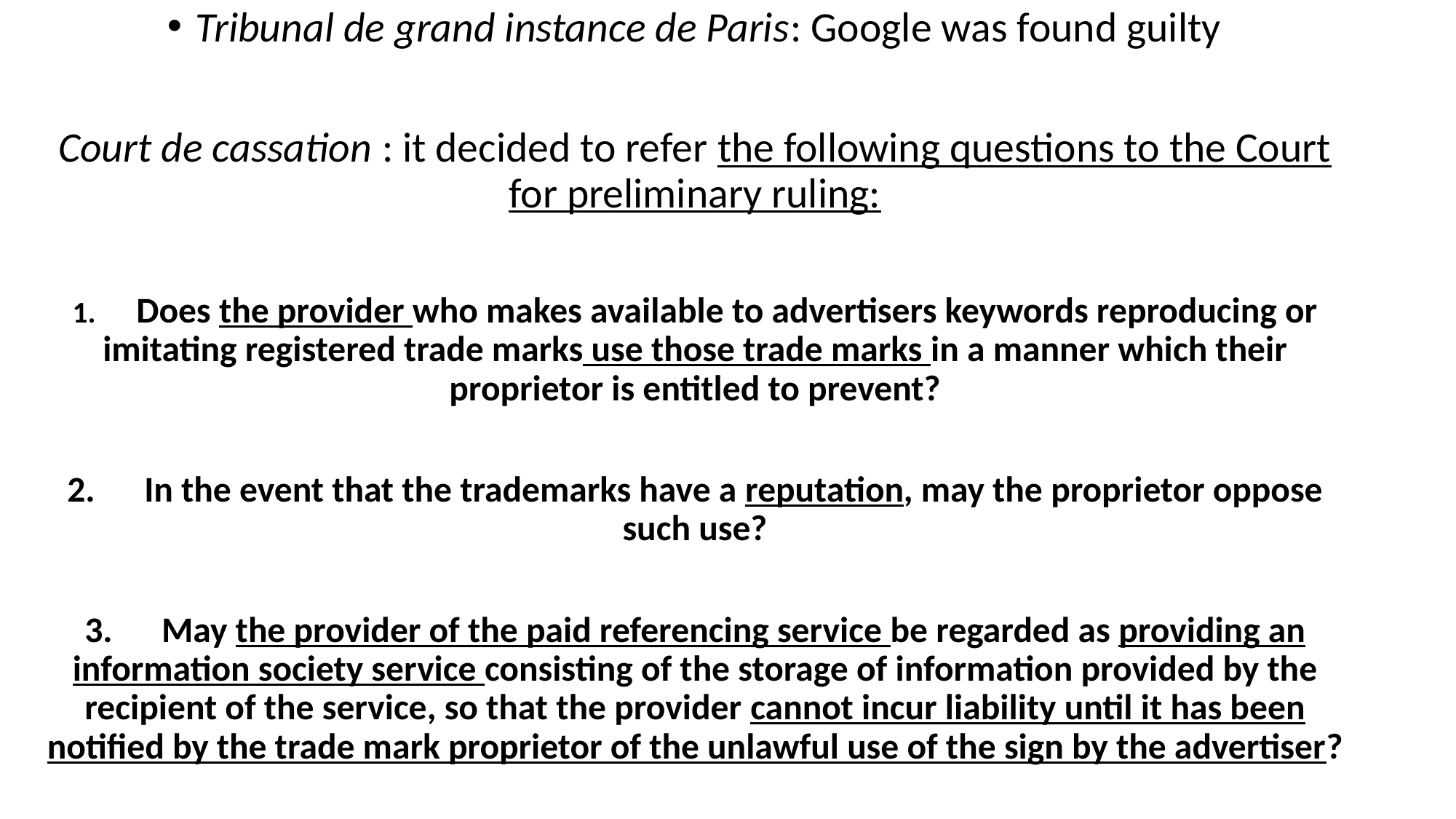

Tribunal de grand instance de Paris: Google was found guilty

Court de cassation : it decided to refer the following questions to the Court for preliminary ruling:

1.      Does the provider who makes available to advertisers keywords reproducing or imitating registered trade marks use those trade marks in a manner which their proprietor is entitled to prevent?

2.      In the event that the trademarks have a reputation, may the proprietor oppose such use?

3.      May the provider of the paid referencing service be regarded as providing an information society service consisting of the storage of information provided by the recipient of the service, so that the provider cannot incur liability until it has been notified by the trade mark proprietor of the unlawful use of the sign by the advertiser?